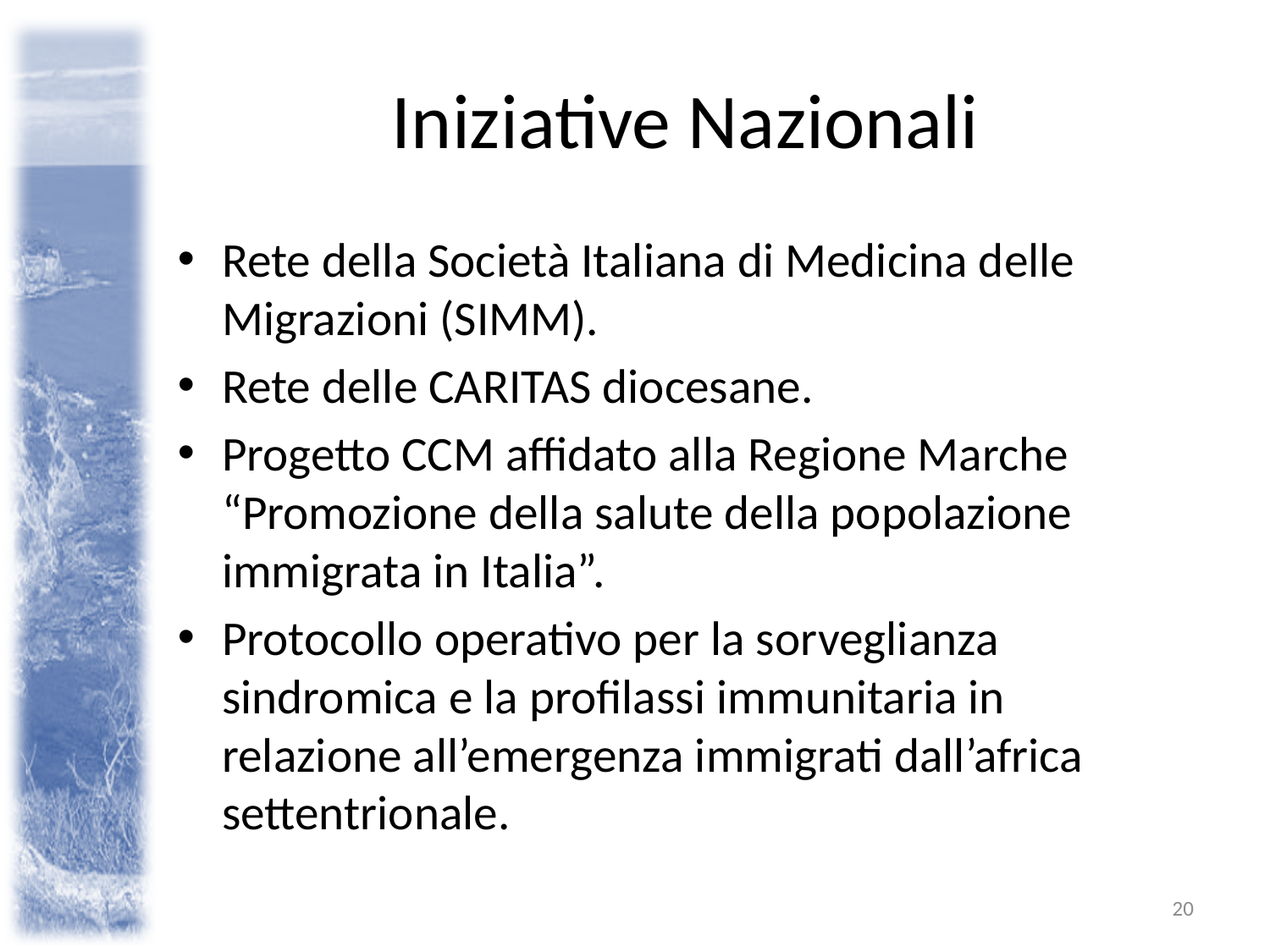

# Iniziative Nazionali
Rete della Società Italiana di Medicina delle Migrazioni (SIMM).
Rete delle CARITAS diocesane.
Progetto CCM affidato alla Regione Marche “Promozione della salute della popolazione immigrata in Italia”.
Protocollo operativo per la sorveglianza sindromica e la profilassi immunitaria in relazione all’emergenza immigrati dall’africa settentrionale.
20